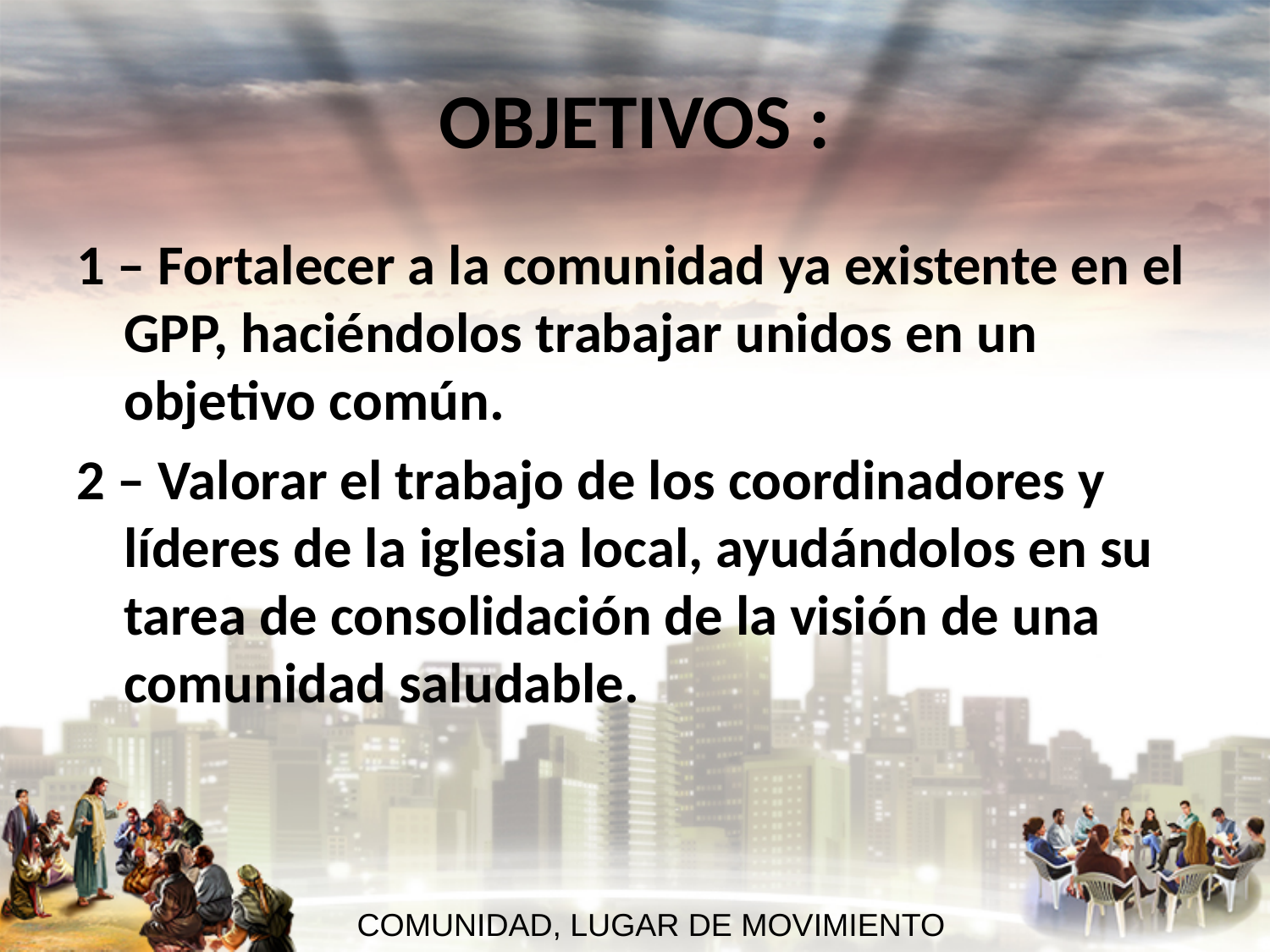

# OBJETIVOS :
1 – Fortalecer a la comunidad ya existente en el GPP, haciéndolos trabajar unidos en un objetivo común.
2 – Valorar el trabajo de los coordinadores y líderes de la iglesia local, ayudándolos en su tarea de consolidación de la visión de una comunidad saludable.

COMUNIDAD, LUGAR DE MOVIMIENTO